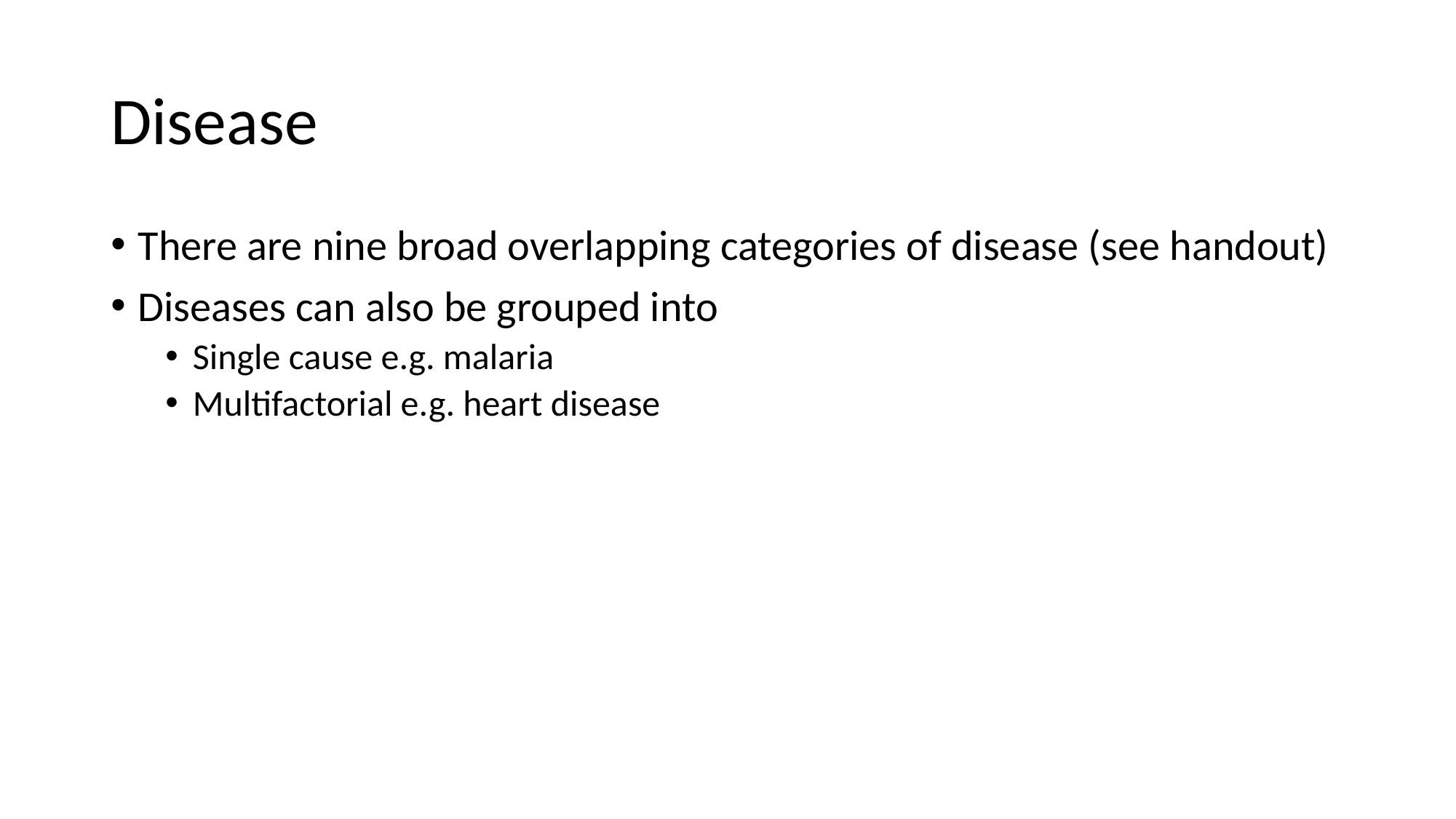

# Disease
There are nine broad overlapping categories of disease (see handout)
Diseases can also be grouped into
Single cause e.g. malaria
Multifactorial e.g. heart disease